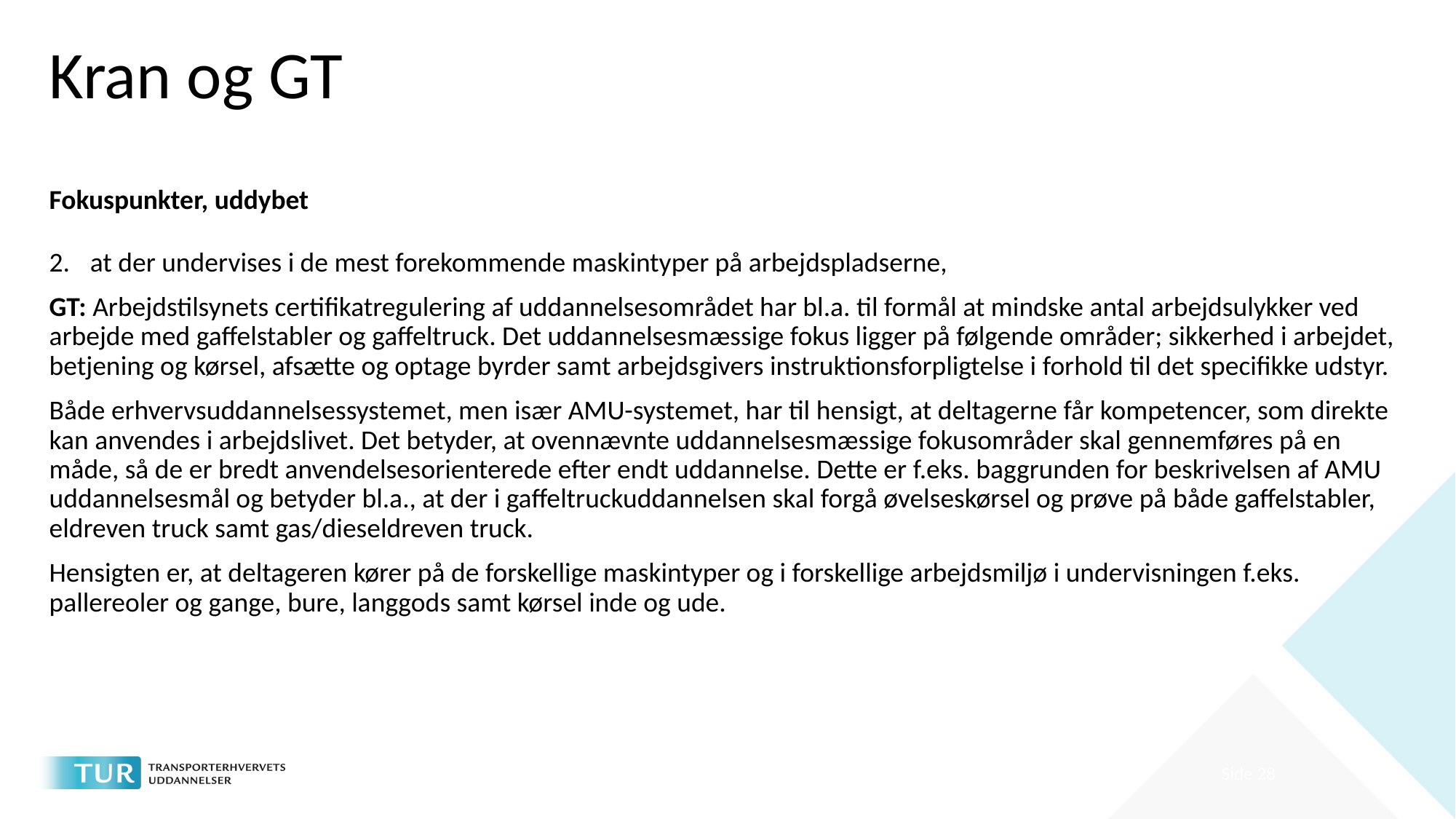

# Kran og GT
Fokuspunkter, uddybet
at der undervises i de mest forekommende maskintyper på arbejdspladserne,
GT: Arbejdstilsynets certifikatregulering af uddannelsesområdet har bl.a. til formål at mindske antal arbejdsulykker ved arbejde med gaffelstabler og gaffeltruck. Det uddannelsesmæssige fokus ligger på følgende områder; sikkerhed i arbejdet, betjening og kørsel, afsætte og optage byrder samt arbejdsgivers instruktionsforpligtelse i forhold til det specifikke udstyr.
Både erhvervsuddannelsessystemet, men især AMU-systemet, har til hensigt, at deltagerne får kompetencer, som direkte kan anvendes i arbejdslivet. Det betyder, at ovennævnte uddannelsesmæssige fokusområder skal gennemføres på en måde, så de er bredt anvendelsesorienterede efter endt uddannelse. Dette er f.eks. baggrunden for beskrivelsen af AMU uddannelsesmål og betyder bl.a., at der i gaffeltruckuddannelsen skal forgå øvelseskørsel og prøve på både gaffelstabler, eldreven truck samt gas/dieseldreven truck.
Hensigten er, at deltageren kører på de forskellige maskintyper og i forskellige arbejdsmiljø i undervisningen f.eks. pallereoler og gange, bure, langgods samt kørsel inde og ude.